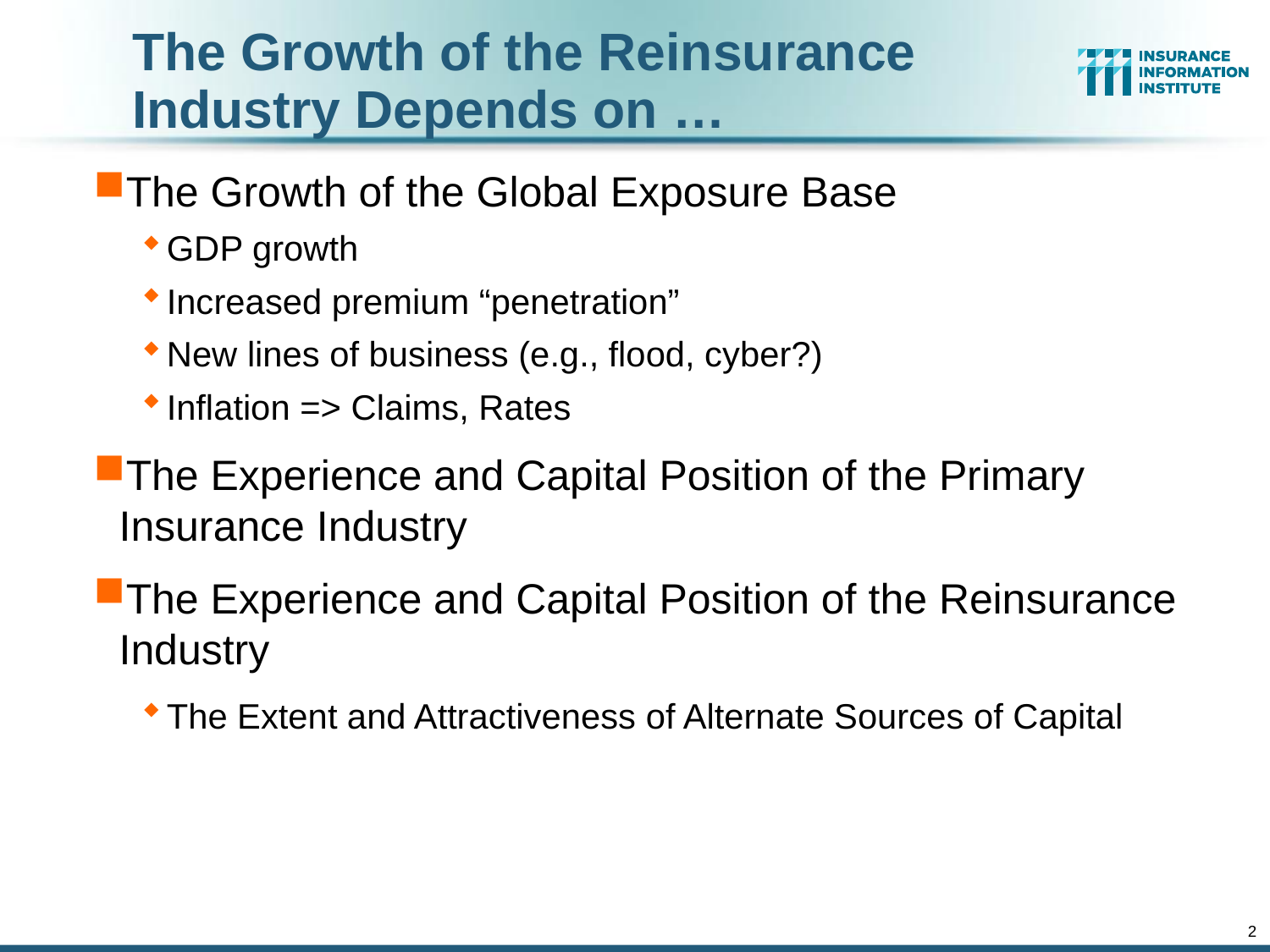

# The Growth of the Reinsurance Industry Depends on …
The Growth of the Global Exposure Base
GDP growth
Increased premium “penetration”
New lines of business (e.g., flood, cyber?)
Inflation => Claims, Rates
The Experience and Capital Position of the Primary Insurance Industry
The Experience and Capital Position of the Reinsurance Industry
The Extent and Attractiveness of Alternate Sources of Capital
2
12/01/09 - 9pm
eSlide – P6466 – The Financial Crisis and the Future of the P/C